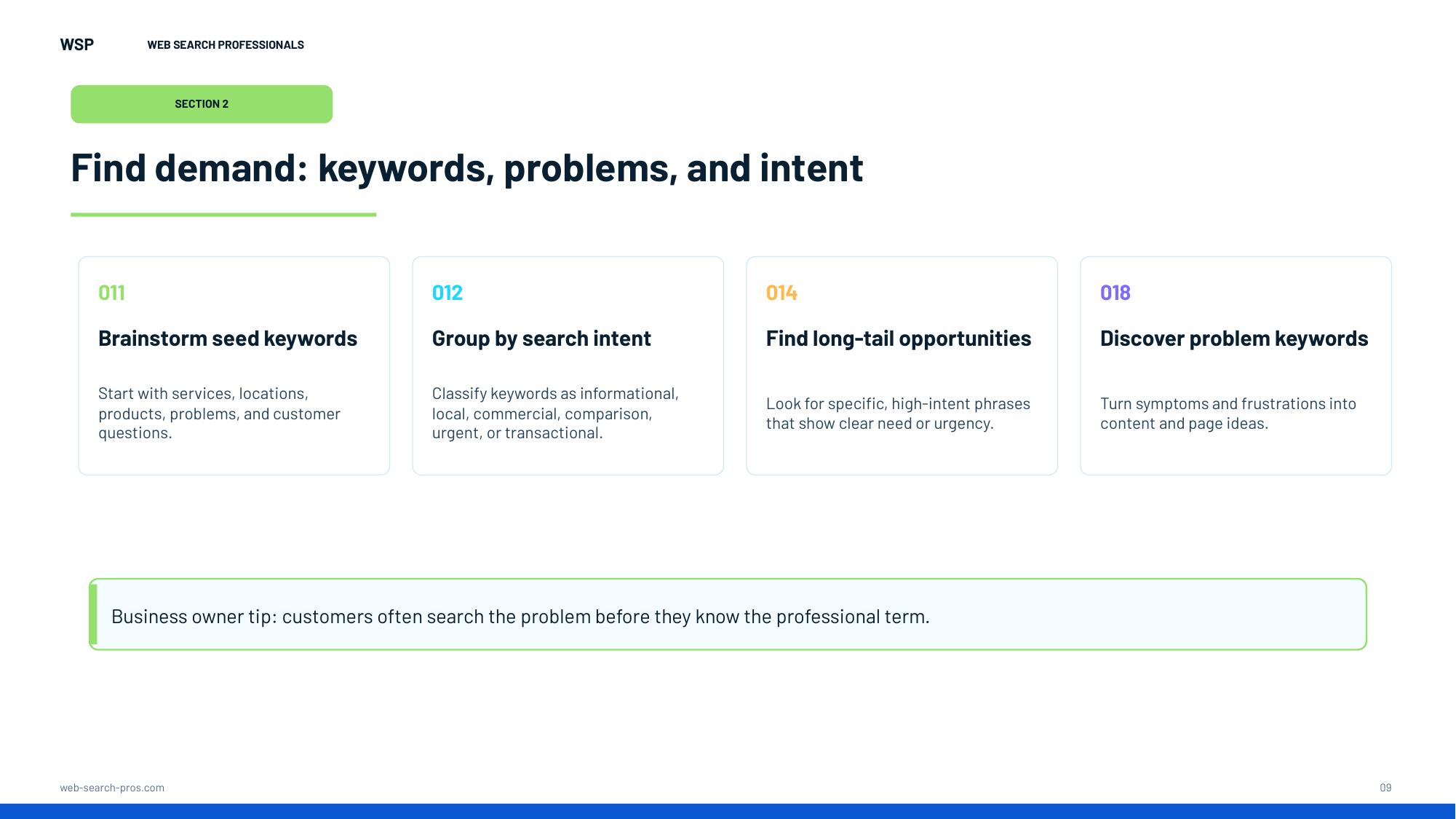

WSP
WEB SEARCH PROFESSIONALS

SECTION 2
Find demand: keywords, problems, and intent

011
012
014
018
Brainstorm seed keywords
Group by search intent
Find long-tail opportunities
Discover problem keywords
Start with services, locations, products, problems, and customer questions.
Classify keywords as informational, local, commercial, comparison, urgent, or transactional.
Look for specific, high-intent phrases that show clear need or urgency.
Turn symptoms and frustrations into content and page ideas.

Business owner tip: customers often search the problem before they know the professional term.
web-search-pros.com
09